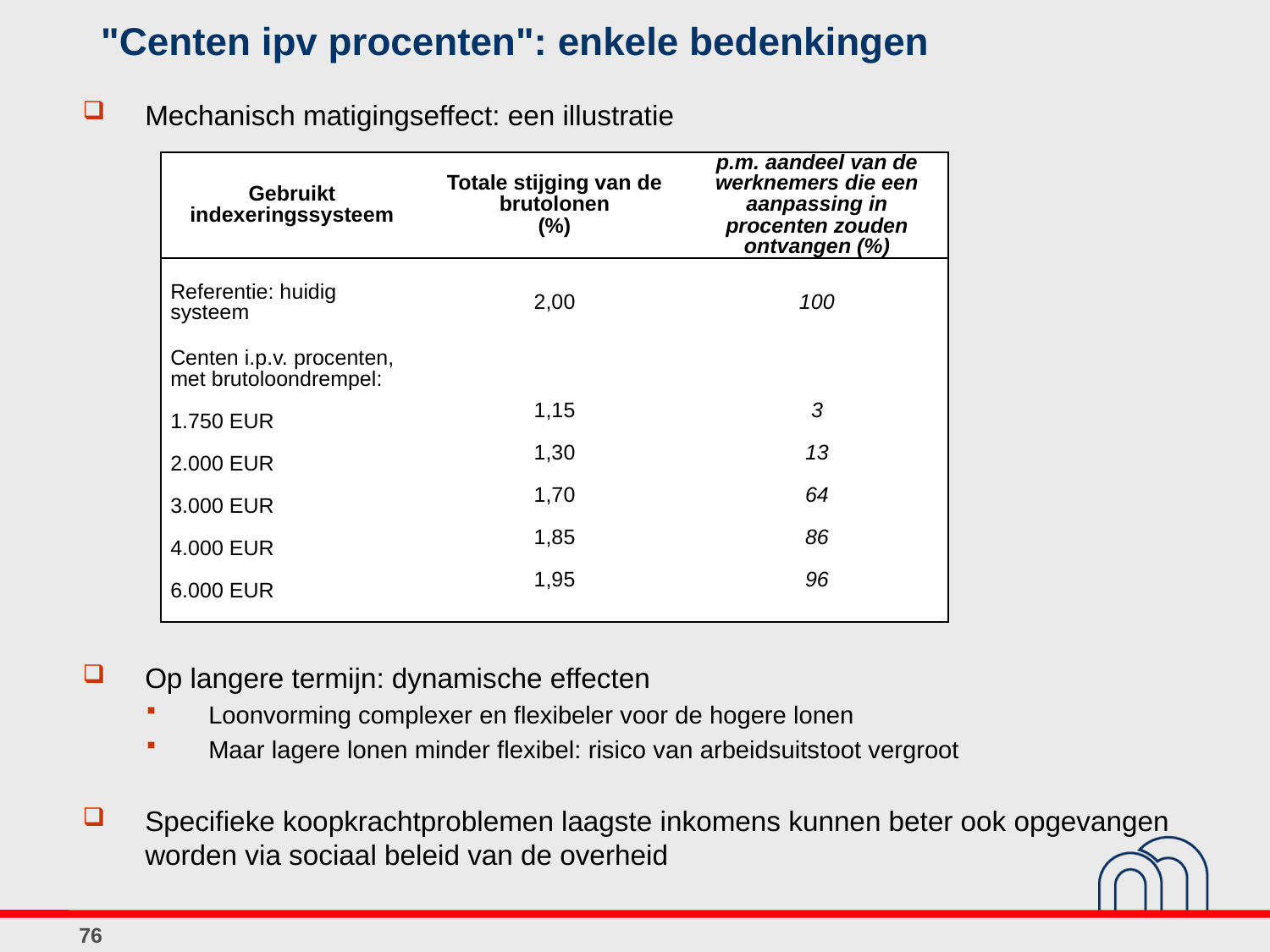

# "Centen ipv procenten": enkele bedenkingen
Mechanisch matigingseffect: een illustratie

| Gebruikt indexeringssysteem | Totale stijging van de brutolonen (%) | p.m. aandeel van de werknemers die een aanpassing in procenten zouden ontvangen (%) |
| --- | --- | --- |
|  |  |  |
| Referentie: huidig systeem | 2,00 | 100 |
|  |  |  |
| Centen i.p.v. procenten, met brutoloondrempel: |  |  |
| 1.750 EUR | 1,15 | 3 |
| 2.000 EUR | 1,30 | 13 |
| 3.000 EUR | 1,70 | 64 |
| 4.000 EUR | 1,85 | 86 |
| 6.000 EUR | 1,95 | 96 |
|  |  |  |
Op langere termijn: dynamische effecten
Loonvorming complexer en flexibeler voor de hogere lonen
Maar lagere lonen minder flexibel: risico van arbeidsuitstoot vergroot

Specifieke koopkrachtproblemen laagste inkomens kunnen beter ook opgevangen worden via sociaal beleid van de overheid

76